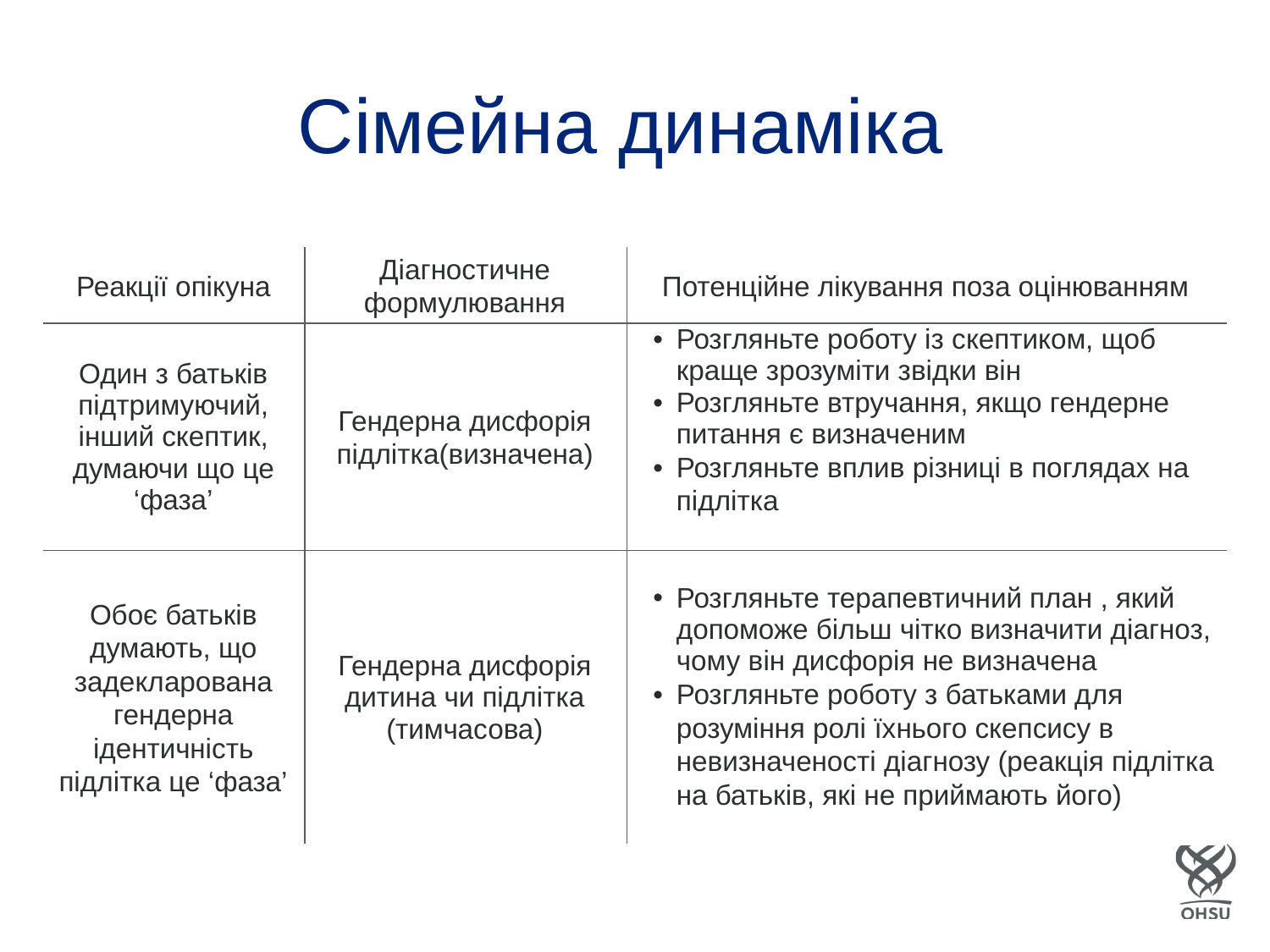

# Сімейна динаміка
| Реакції опікуна | Діагностичне формулювання | Потенційне лікування поза оцінюванням |
| --- | --- | --- |
| Один з батьків підтримуючий, інший скептик, думаючи що це ‘фаза’ | Гендерна дисфорія підлітка(визначена) | Розгляньте роботу із скептиком, щоб краще зрозуміти звідки він Розгляньте втручання, якщо гендерне питання є визначеним Розгляньте вплив різниці в поглядах на підлітка |
| Обоє батьків думають, що задекларована гендерна ідентичність підлітка це ‘фаза’ | Гендерна дисфорія дитина чи підлітка (тимчасова) | Розгляньте терапевтичний план , який допоможе більш чітко визначити діагноз, чому він дисфорія не визначена Розгляньте роботу з батьками для розуміння ролі їхнього скепсису в невизначеності діагнозу (реакція підлітка на батьків, які не приймають його) |